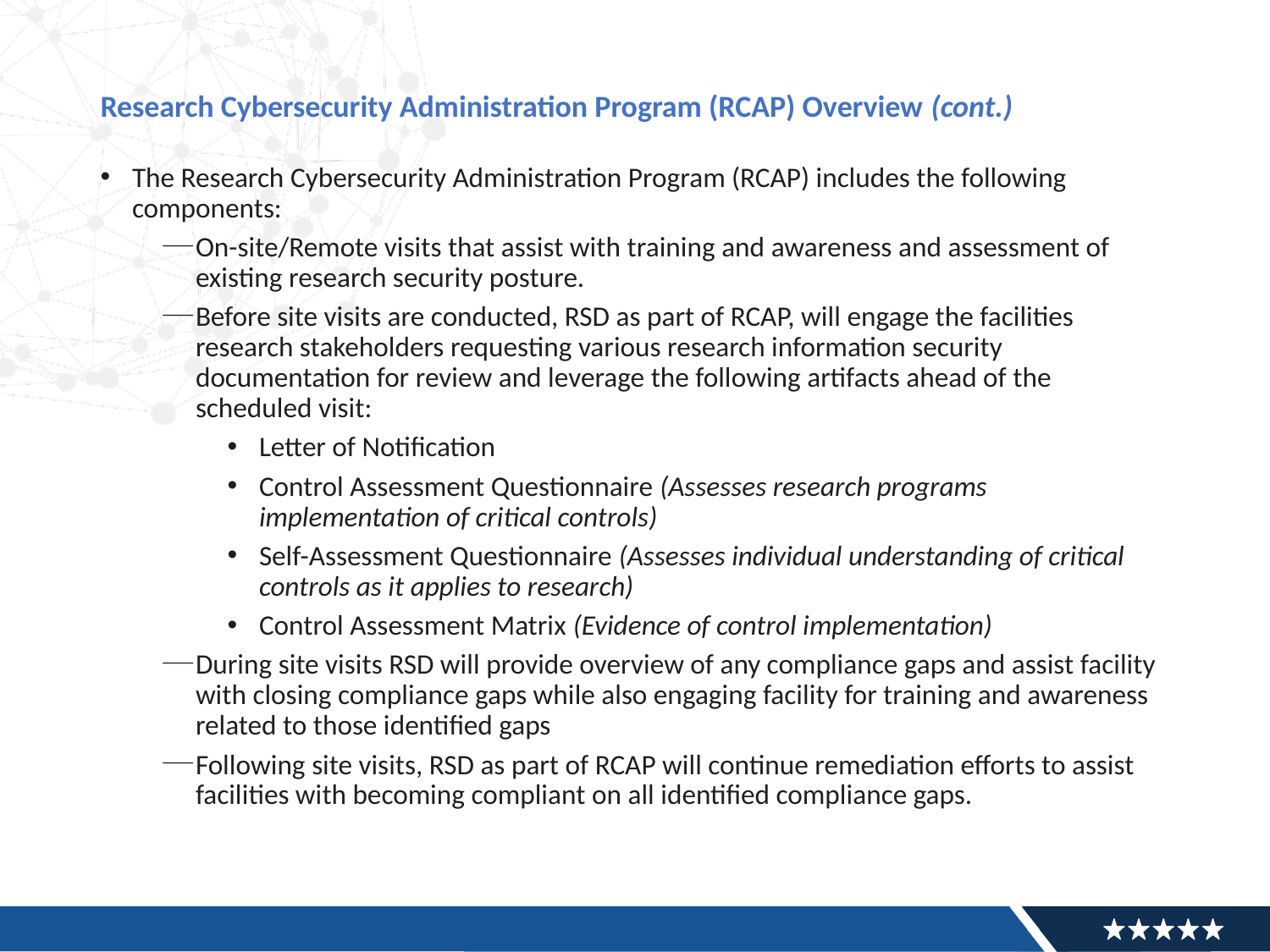

# Research Cybersecurity Administration Program (RCAP) Overview (cont.)
The Research Cybersecurity Administration Program (RCAP) includes the following components:
On-site/Remote visits that assist with training and awareness and assessment of existing research security posture.
Before site visits are conducted, RSD as part of RCAP, will engage the facilities research stakeholders requesting various research information security documentation for review and leverage the following artifacts ahead of the scheduled visit:
Letter of Notification
Control Assessment Questionnaire (Assesses research programs implementation of critical controls)
Self-Assessment Questionnaire (Assesses individual understanding of critical controls as it applies to research)
Control Assessment Matrix (Evidence of control implementation)
During site visits RSD will provide overview of any compliance gaps and assist facility with closing compliance gaps while also engaging facility for training and awareness related to those identified gaps
Following site visits, RSD as part of RCAP will continue remediation efforts to assist facilities with becoming compliant on all identified compliance gaps.